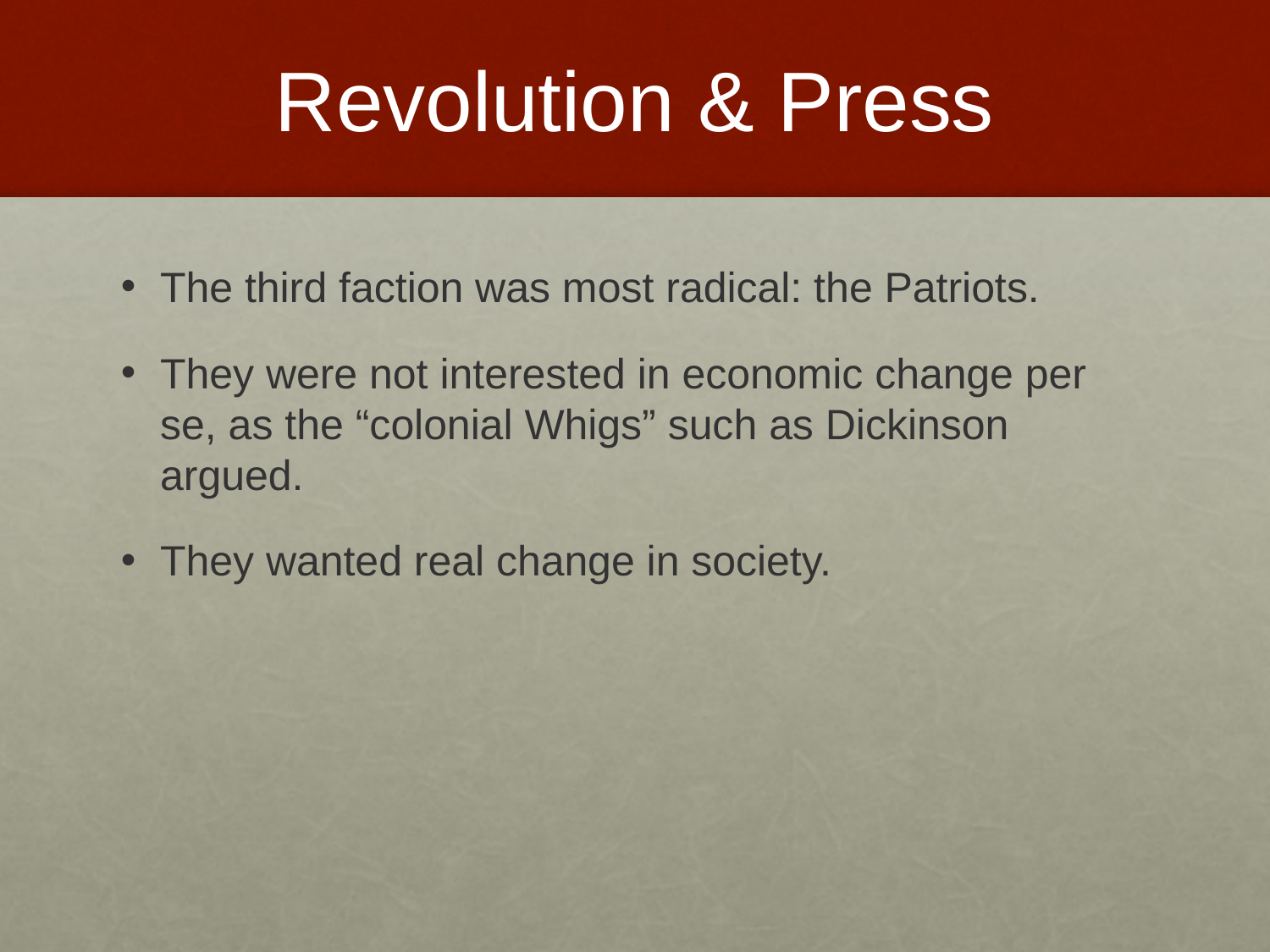

# Revolution & Press
The third faction was most radical: the Patriots.
They were not interested in economic change per se, as the “colonial Whigs” such as Dickinson argued.
They wanted real change in society.